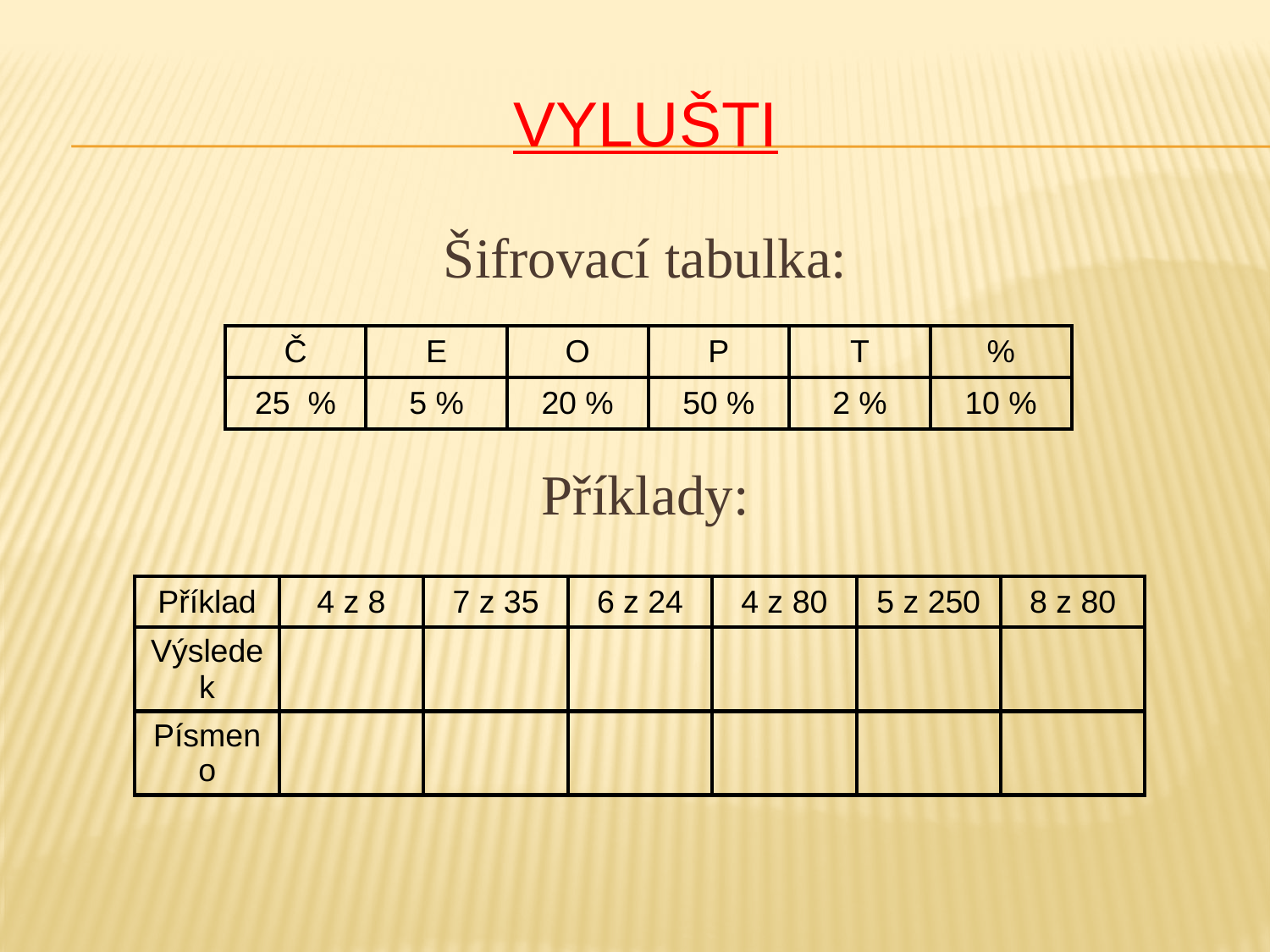

# Vylušti
Šifrovací tabulka:

Příklady:

| Č | E | O | P | T | % |
| --- | --- | --- | --- | --- | --- |
| 25 % | 5 % | 20 % | 50 % | 2 % | 10 % |
| Příklad | 4 z 8 | 7 z 35 | 6 z 24 | 4 z 80 | 5 z 250 | 8 z 80 |
| --- | --- | --- | --- | --- | --- | --- |
| Výsledek |  |  |  |  |  |  |
| Písmeno |  |  |  |  |  |  |